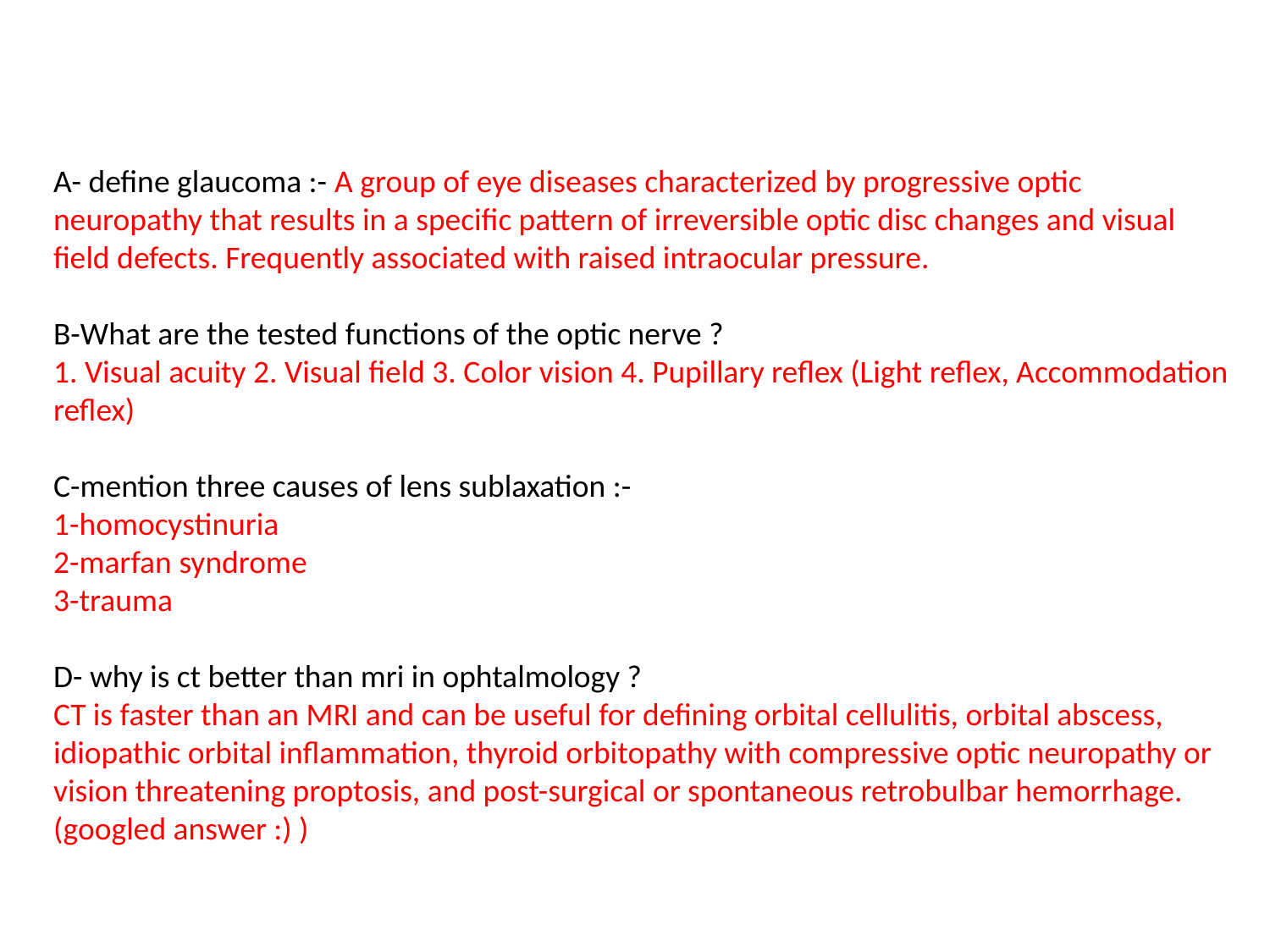

A- define glaucoma :- A group of eye diseases characterized by progressive optic neuropathy that results in a specific pattern of irreversible optic disc changes and visual field defects. Frequently associated with raised intraocular pressure.

B-What are the tested functions of the optic nerve ?
1. Visual acuity 2. Visual field 3. Color vision 4. Pupillary reflex (Light reflex, Accommodation reflex)

C-mention three causes of lens sublaxation :-
1-homocystinuria
2-marfan syndrome
3-trauma

D- why is ct better than mri in ophtalmology ?
CT is faster than an MRI and can be useful for defining orbital cellulitis, orbital abscess, idiopathic orbital inflammation, thyroid orbitopathy with compressive optic neuropathy or vision threatening proptosis, and post-surgical or spontaneous retrobulbar hemorrhage.
(googled answer :) )